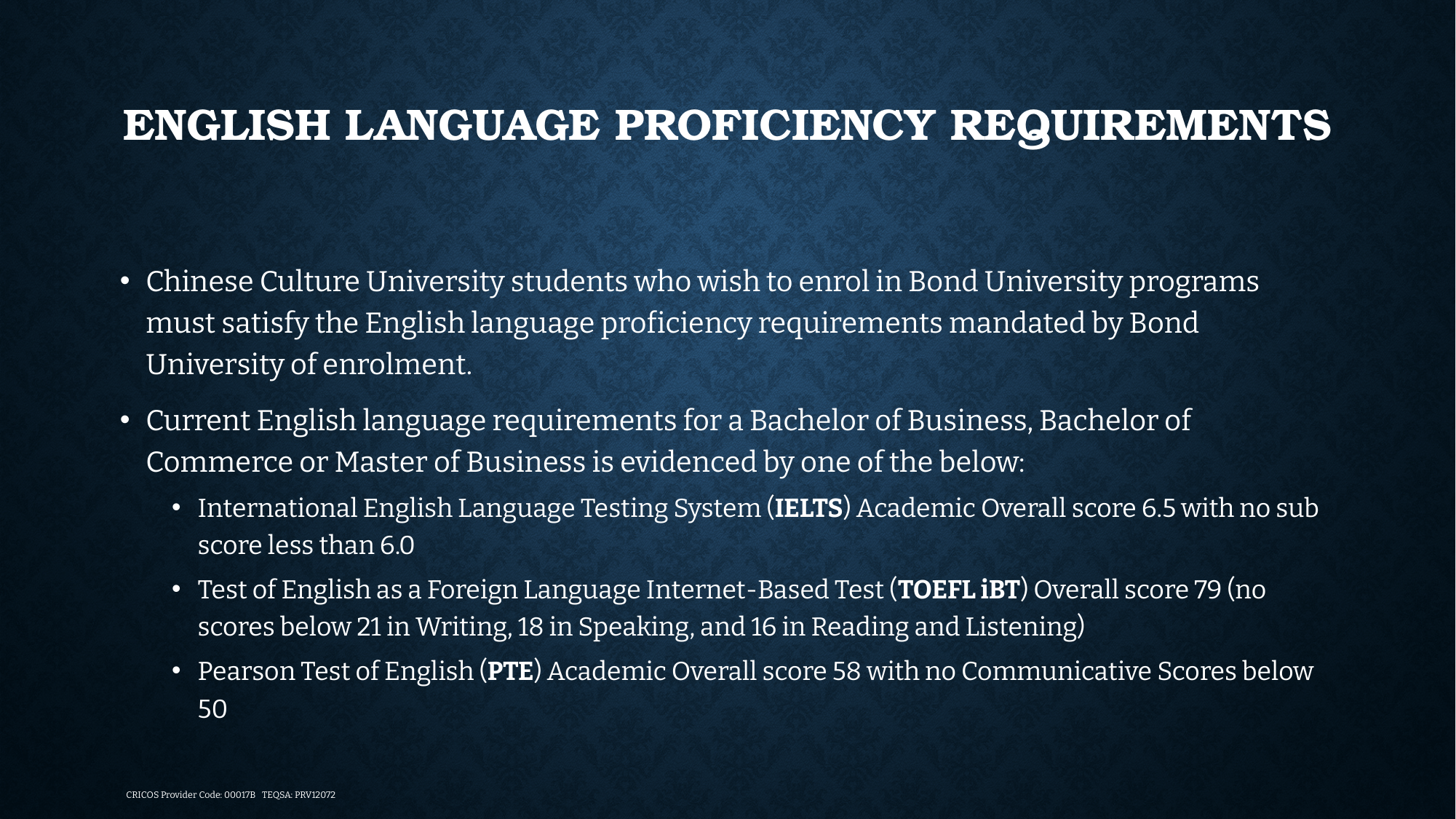

# English language proficiency requirements
Chinese Culture University students who wish to enrol in Bond University programs must satisfy the English language proficiency requirements mandated by Bond University of enrolment.
Current English language requirements for a Bachelor of Business, Bachelor of Commerce or Master of Business is evidenced by one of the below:
International English Language Testing System (IELTS) Academic Overall score 6.5 with no sub score less than 6.0
Test of English as a Foreign Language Internet-Based Test (TOEFL iBT) Overall score 79 (no scores below 21 in Writing, 18 in Speaking, and 16 in Reading and Listening)
Pearson Test of English (PTE) Academic Overall score 58 with no Communicative Scores below 50

CRICOS Provider Code: 00017B TEQSA: PRV12072